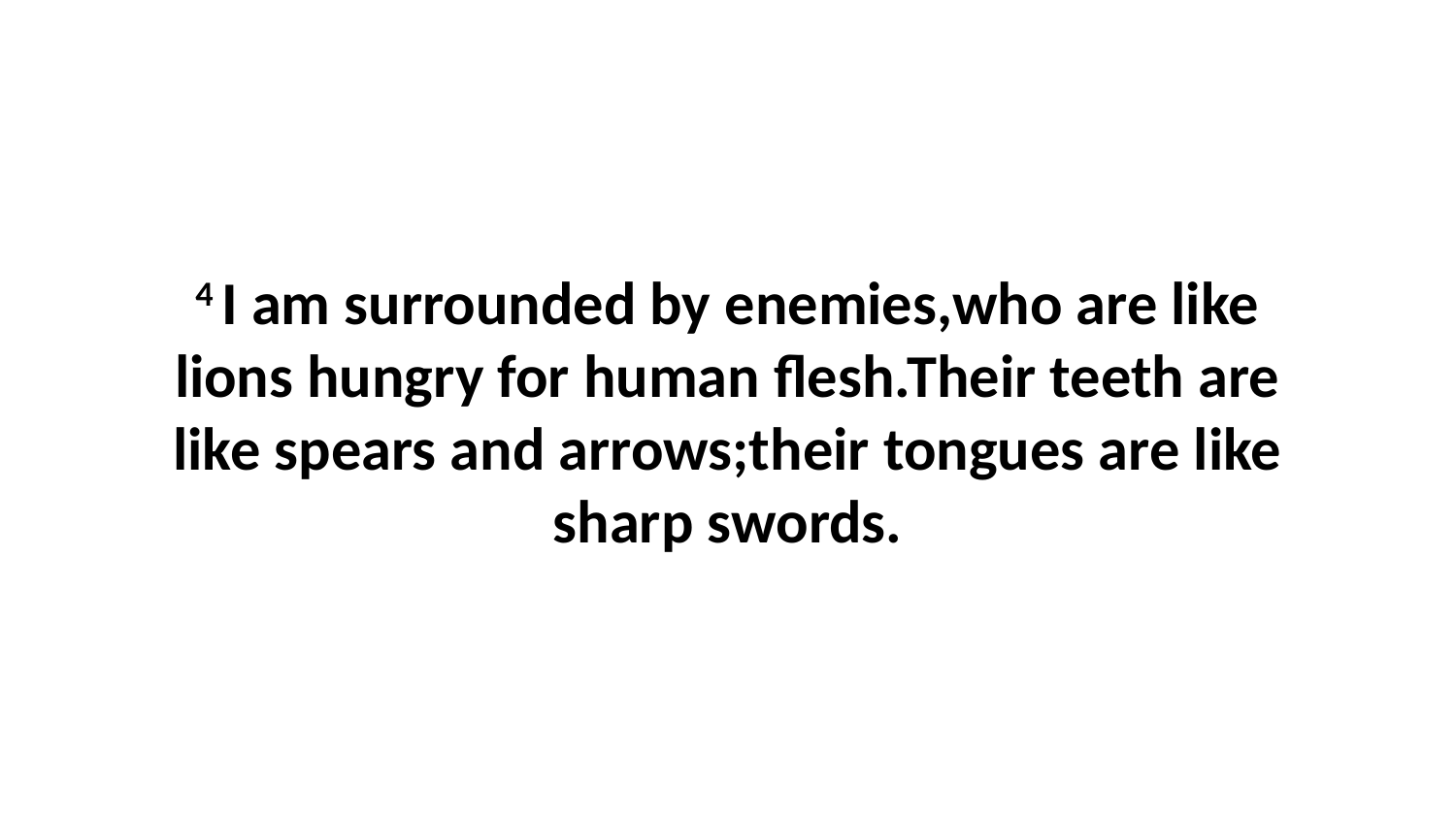

4 I am surrounded by enemies,who are like lions hungry for human flesh.Their teeth are like spears and arrows;their tongues are like sharp swords.